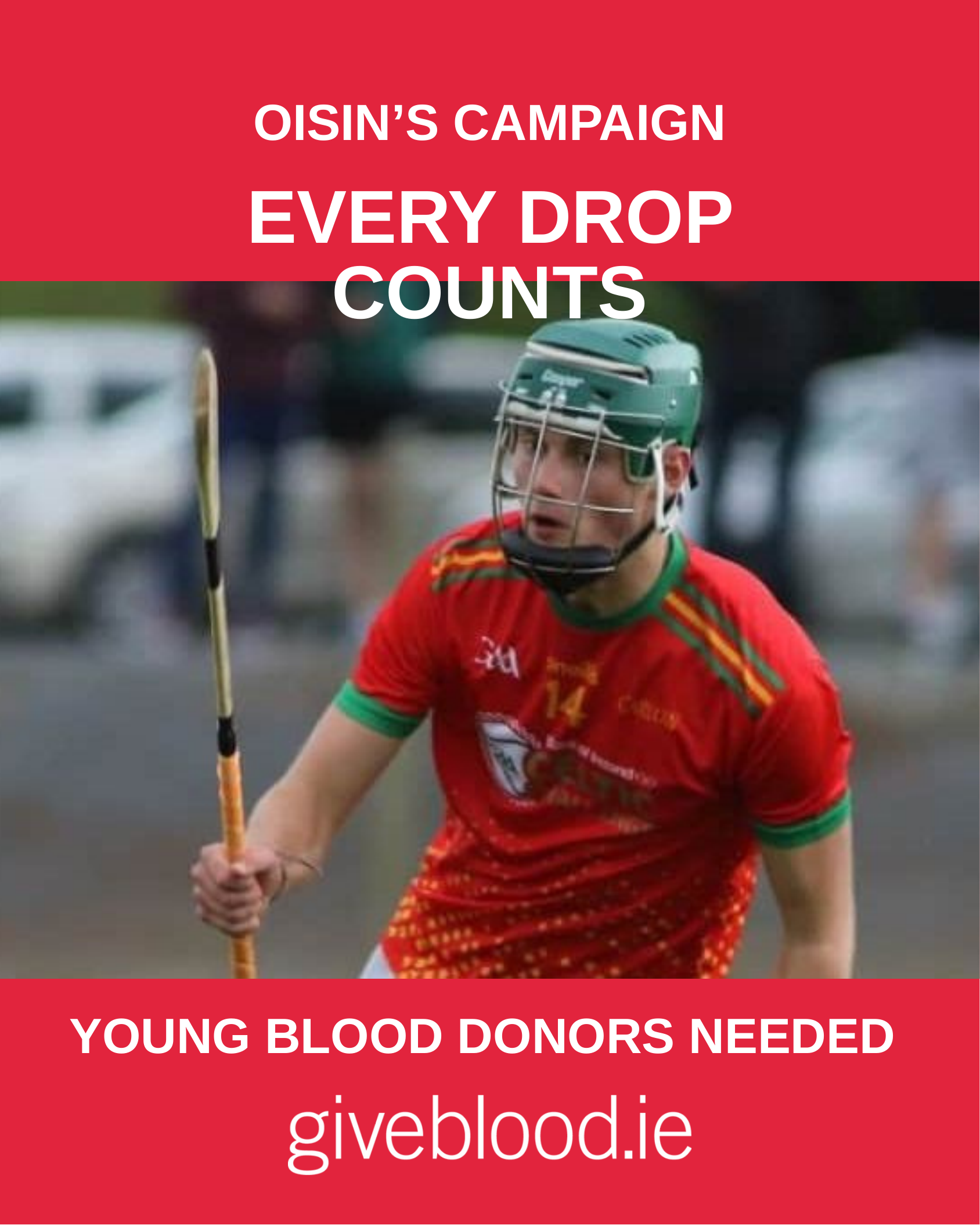

OISIN’S CAMPAIGN
EVERY DROP COUNTS

YOUNG BLOOD DONORS NEEDED